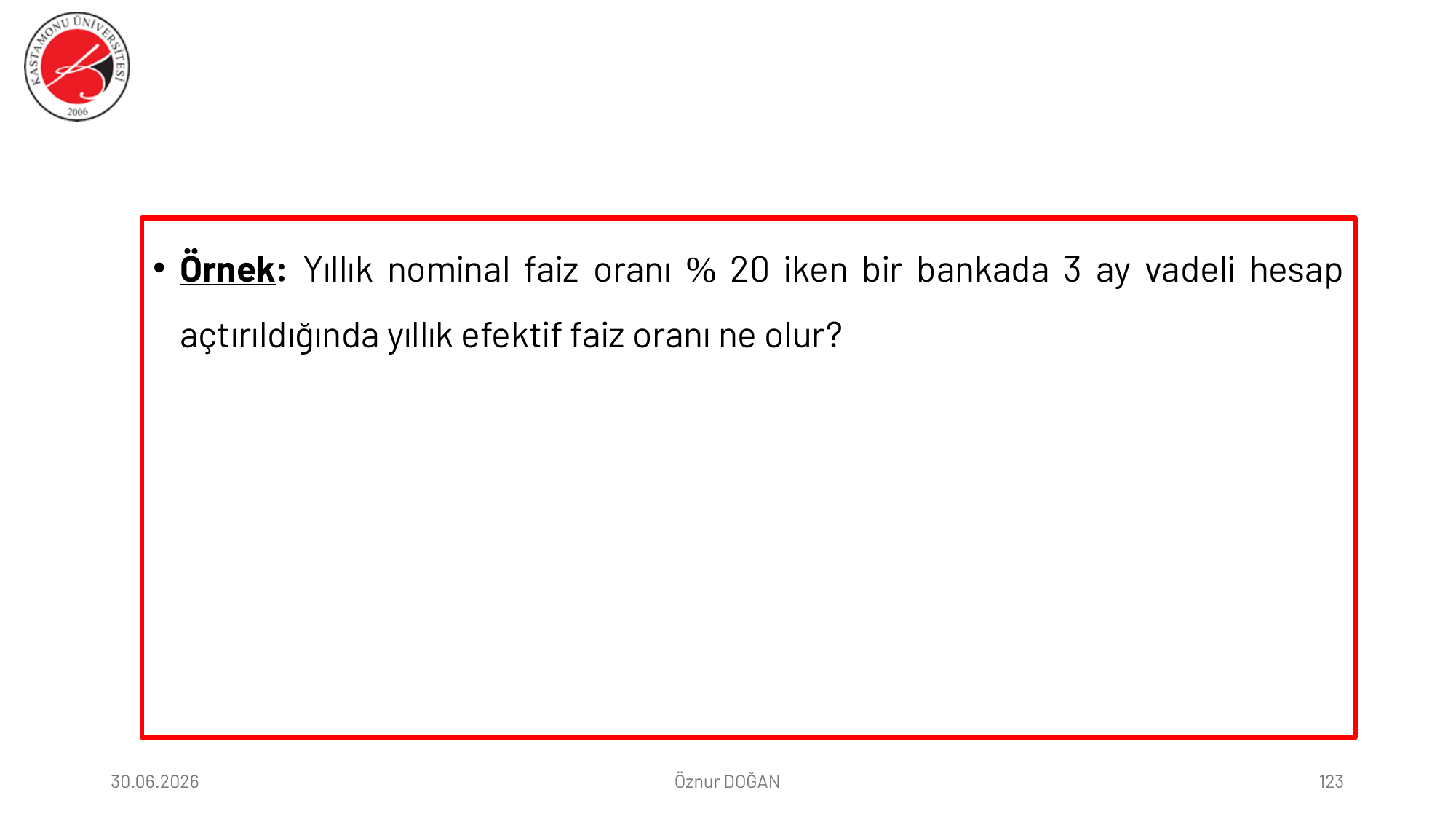

Örnek: Yıllık nominal faiz oranı % 20 iken bir bankada 3 ay vadeli hesap açtırıldığında yıllık efektif faiz oranı ne olur?
30.06.2026
Öznur DOĞAN
123